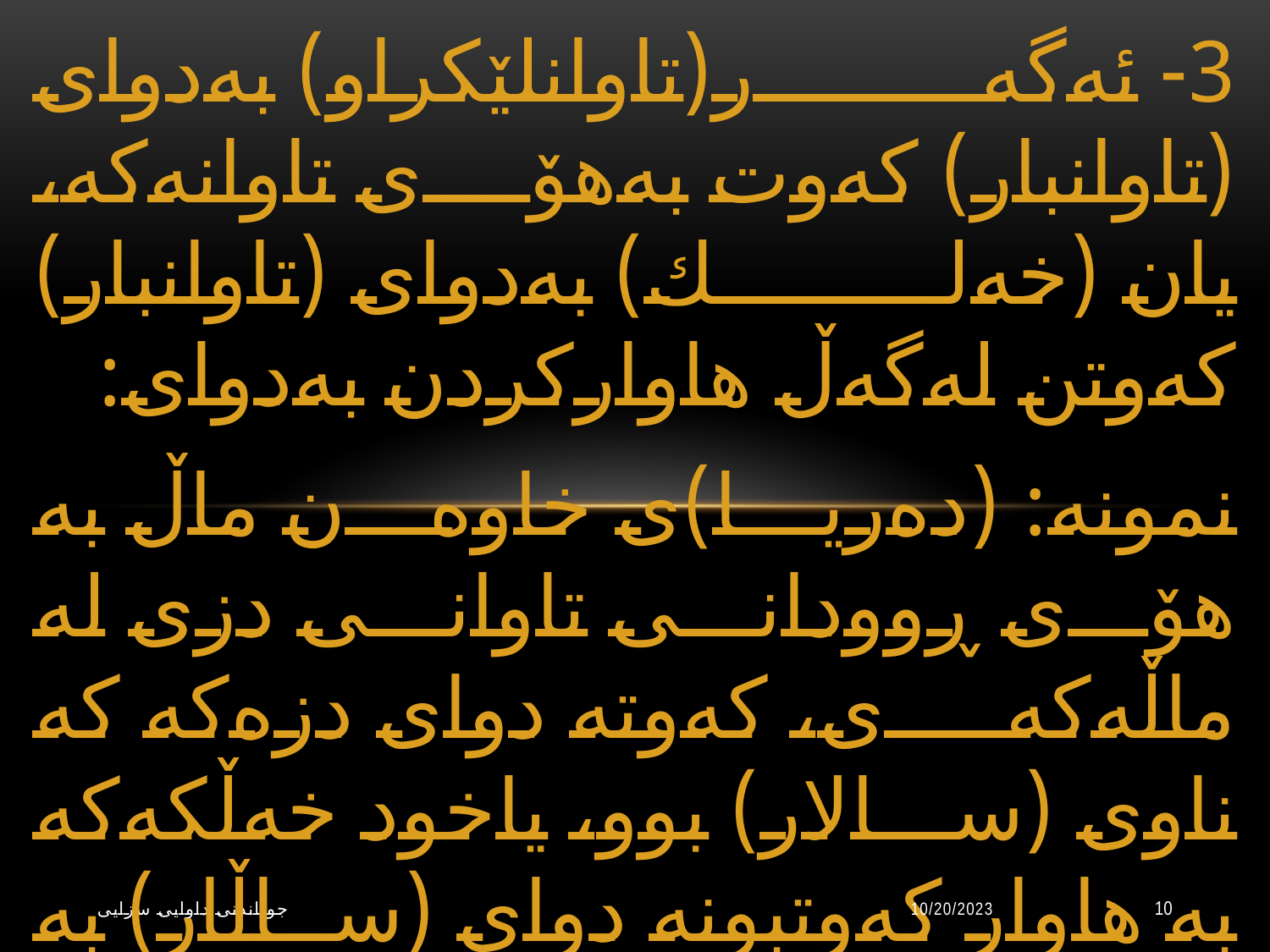

3- ئه‌گه‌ر(تاوانلێكراو) به‌دواى (تاوانبار) كه‌وت به‌هۆى تاوانه‌كه‌، یان (خه‌لك) به‌دواى (تاوانبار) كه‌وتن له‌گه‌ڵ هاواركردن به‌دواى:
نمونه‌: (ده‌ریا)ى خاوه‌ن ماڵ به‌ هۆى ڕوودانى تاوانى دزی له‌ ماڵه‌كه‌ى، كه‌وته‌ دواى دزه‌كه‌ كه‌ ناوی (سالار) بوو، یاخود خه‌ڵكه‌كه‌ به‌ هاوار كه‌وتبونه‌ دواى (ساڵار) به‌ هۆى دزیه‌كه‌ى.

جوڵاندنى داوایی سزایی
10/20/2023
10